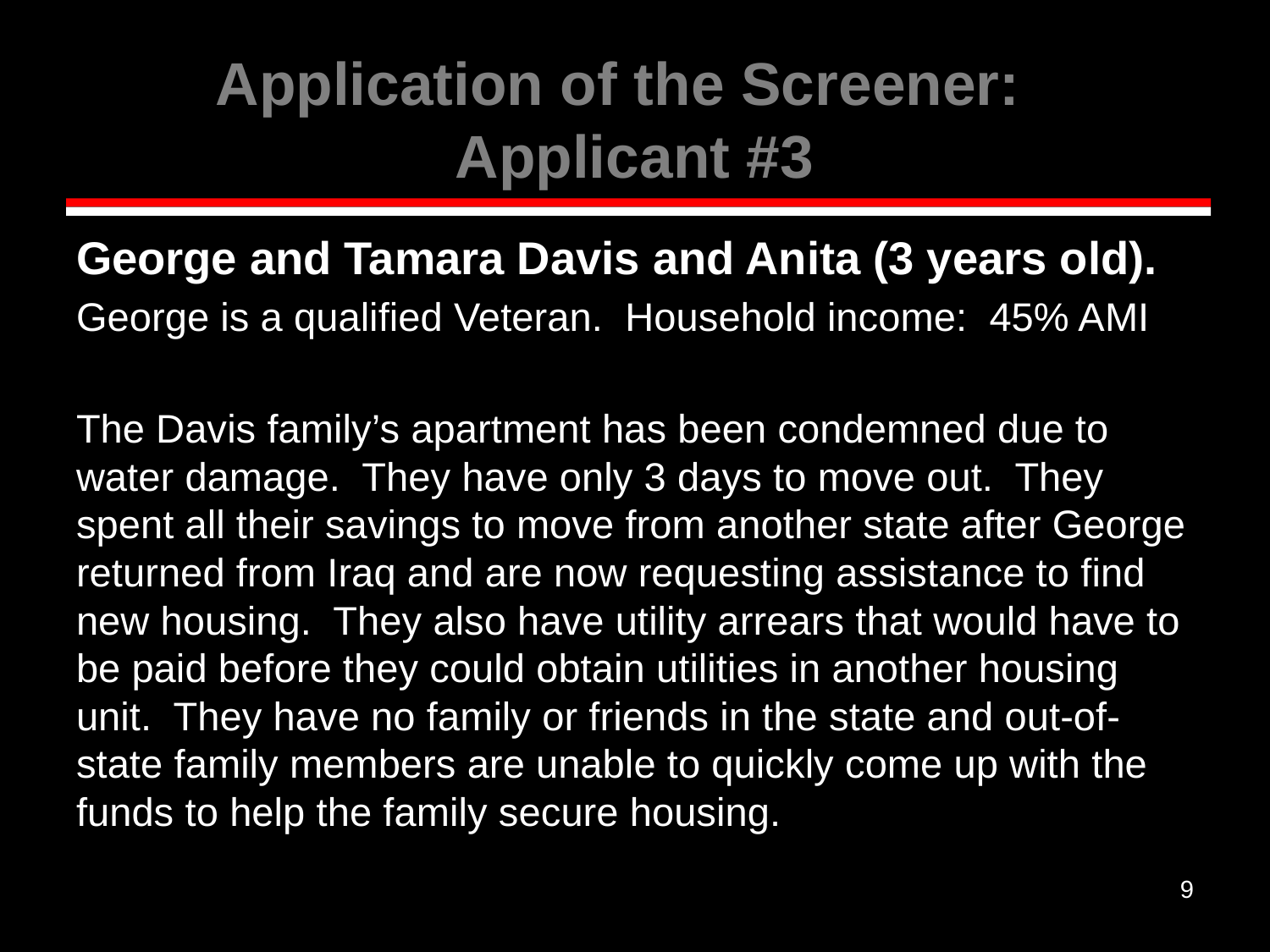

# Application of the Screener: Applicant #3
George and Tamara Davis and Anita (3 years old).
George is a qualified Veteran.  Household income:  45% AMI

The Davis family’s apartment has been condemned due to water damage.  They have only 3 days to move out.  They spent all their savings to move from another state after George returned from Iraq and are now requesting assistance to find new housing.  They also have utility arrears that would have to be paid before they could obtain utilities in another housing unit.  They have no family or friends in the state and out-of-state family members are unable to quickly come up with the funds to help the family secure housing.
9